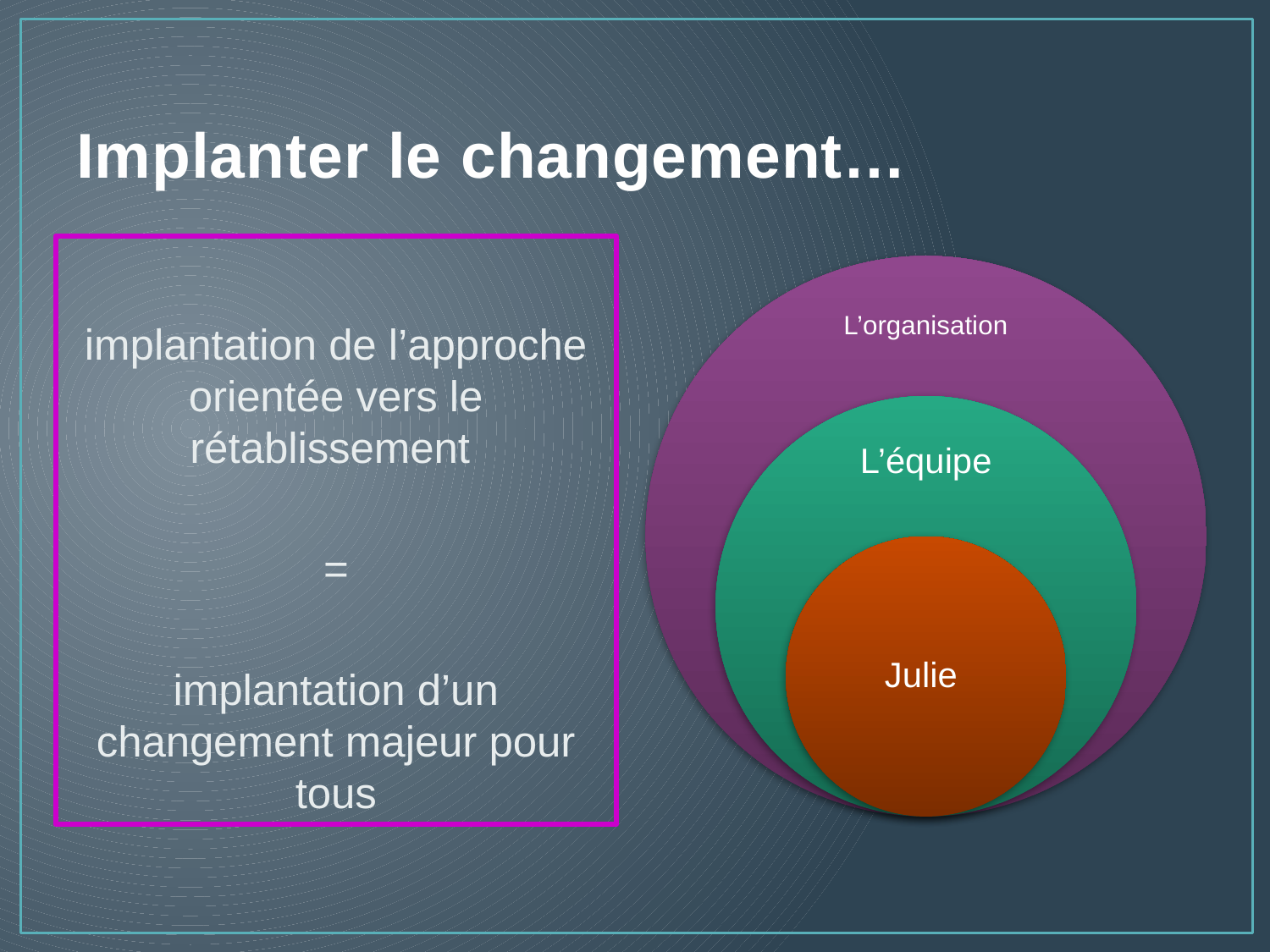

# Implanter le changement…
L’organisation
L’équipe
Julie

implantation de l’approche orientée vers le rétablissement

=

implantation d’un changement majeur pour tous